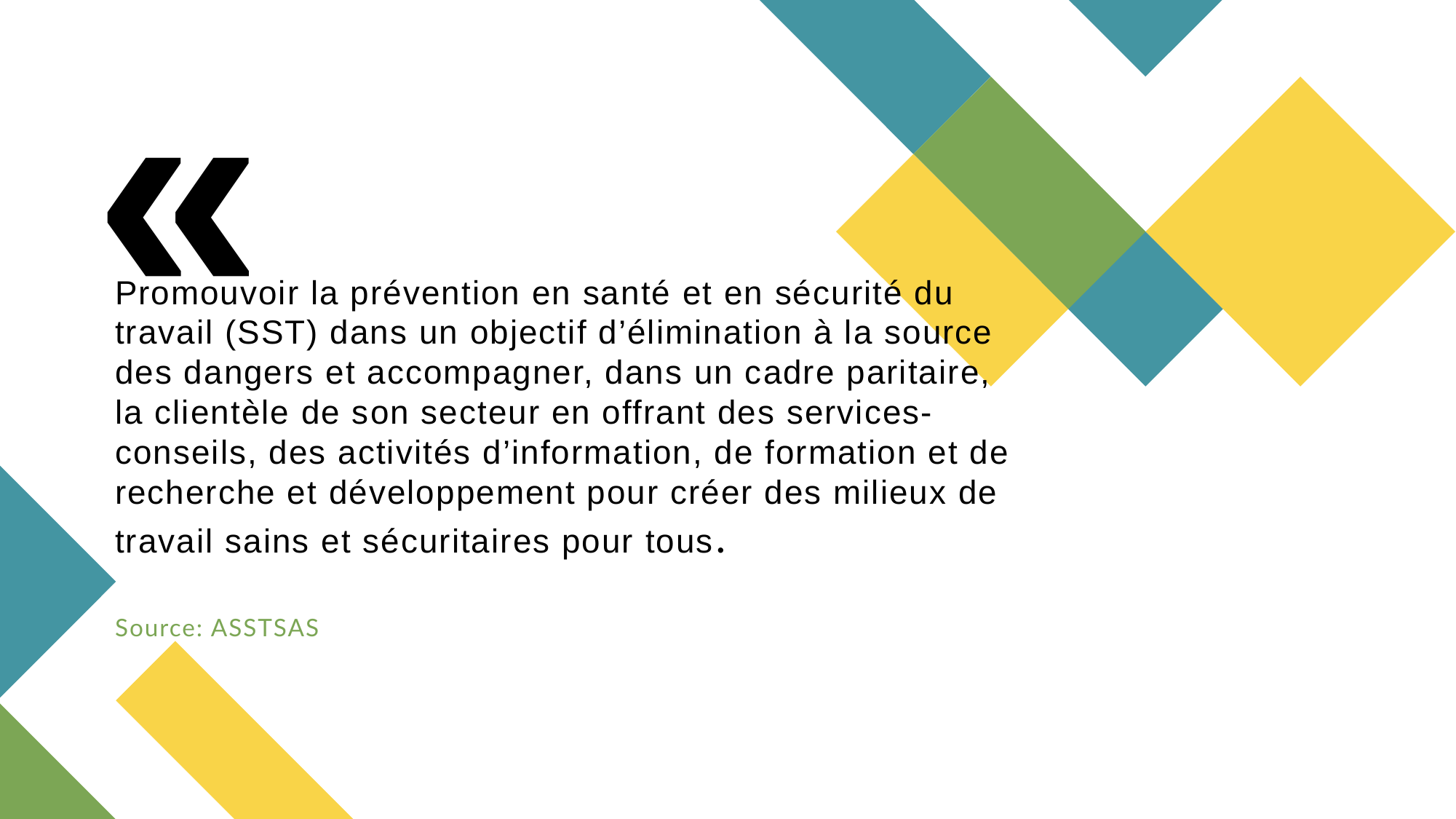

# Promouvoir la prévention en santé et en sécurité du travail (SST) dans un objectif d’élimination à la source des dangers et accompagner, dans un cadre paritaire, la clientèle de son secteur en offrant des services-conseils, des activités d’information, de formation et de recherche et développement pour créer des milieux de travail sains et sécuritaires pour tous. Source: ASSTSAS